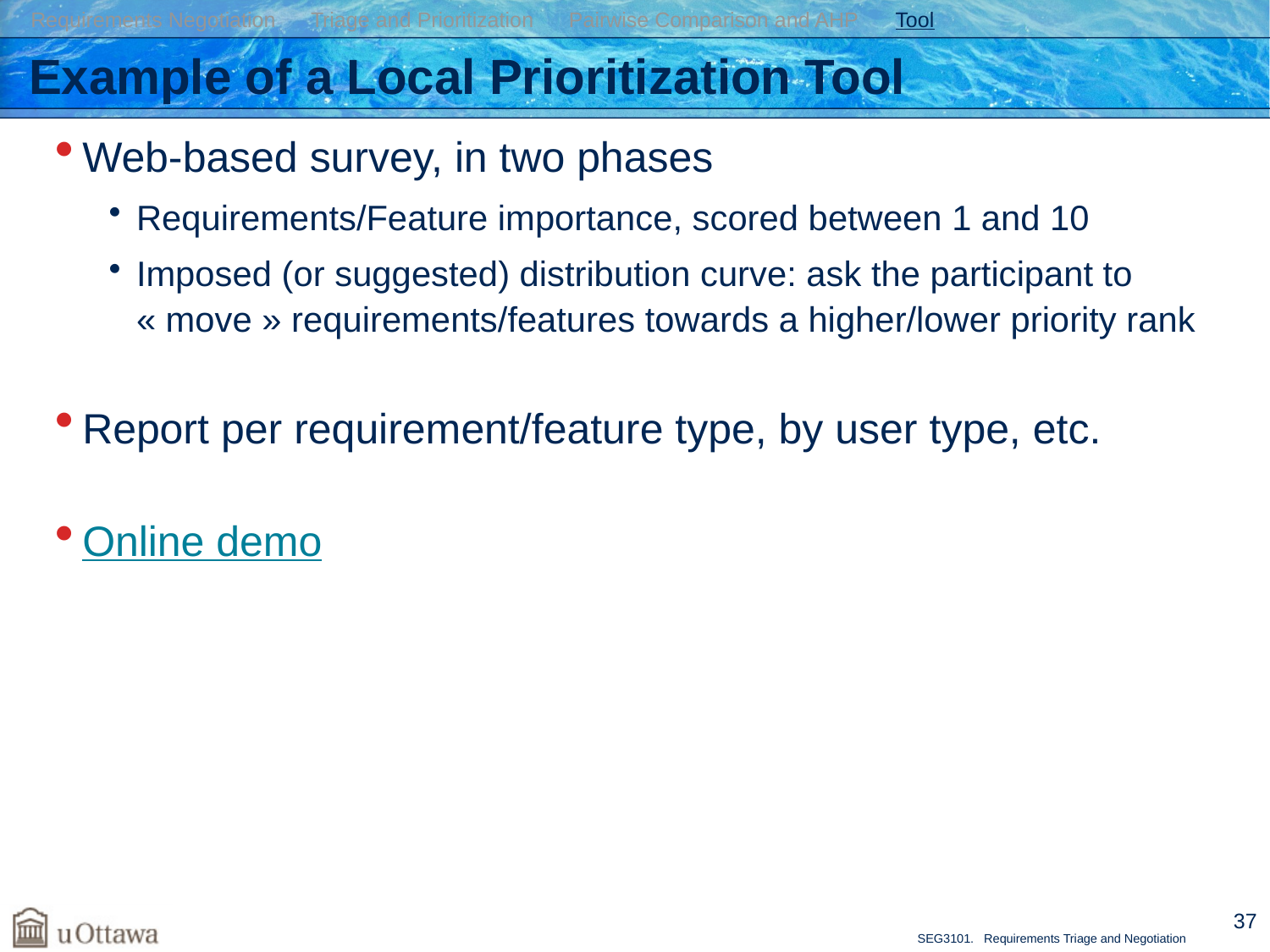

Requirements Negotiation      Triage and Prioritization      Pairwise Comparison and AHP      Tool
# Example of a Local Prioritization Tool
Web-based survey, in two phases
Requirements/Feature importance, scored between 1 and 10
Imposed (or suggested) distribution curve: ask the participant to « move » requirements/features towards a higher/lower priority rank

Report per requirement/feature type, by user type, etc.

Online demo

37